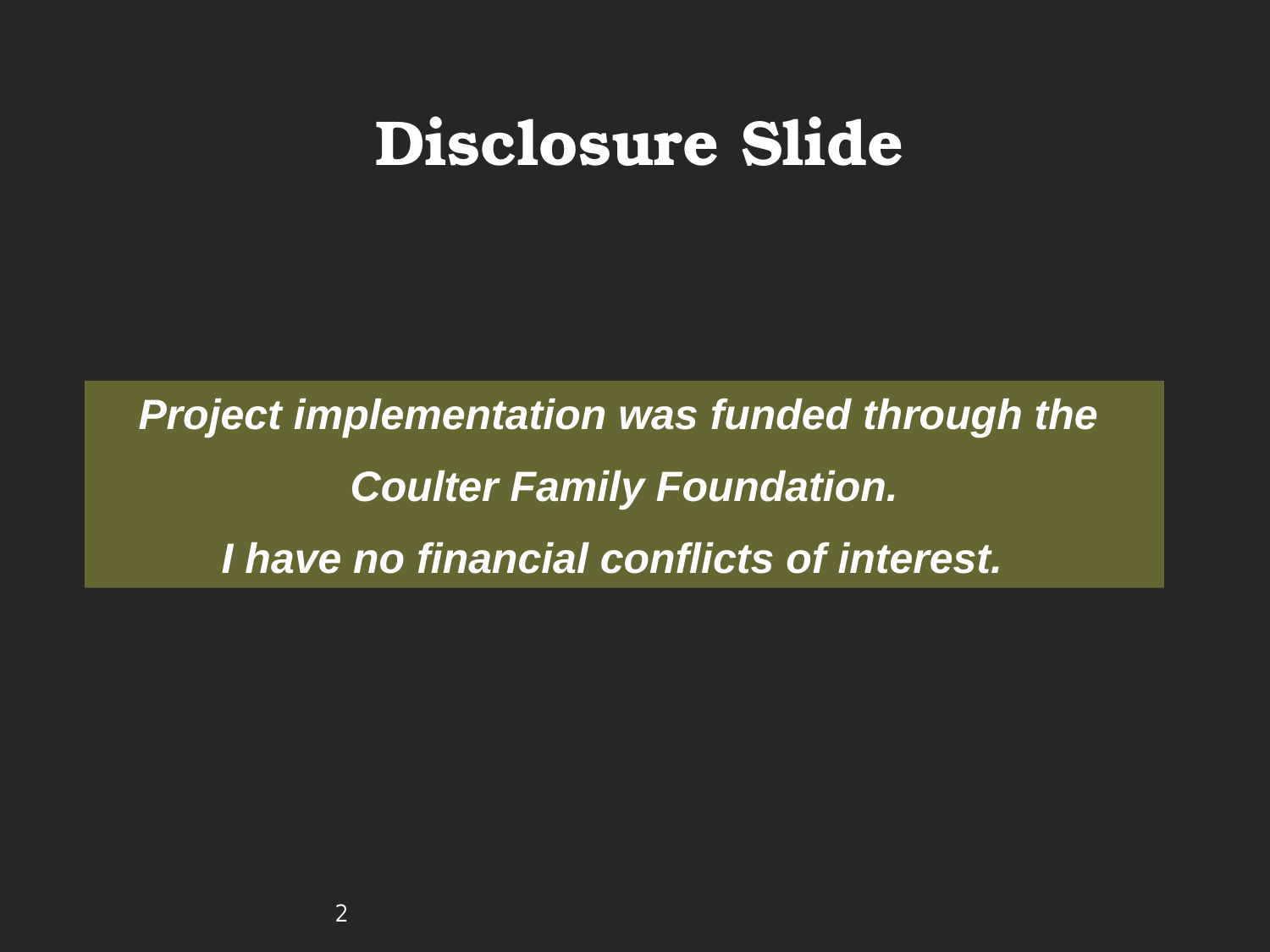

# Disclosure Slide
Project implementation was funded through the
Coulter Family Foundation.
I have no financial conflicts of interest.
2